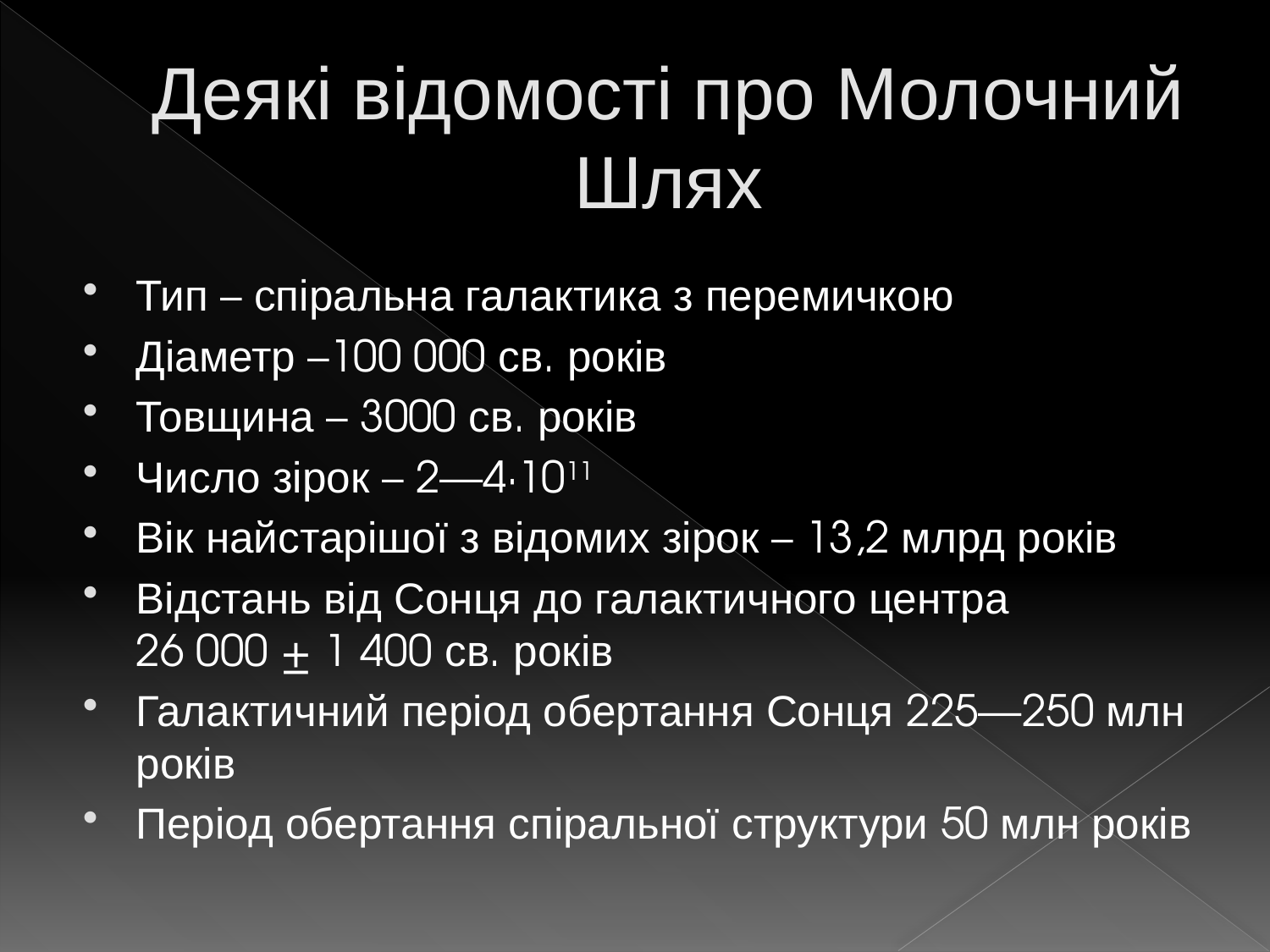

# Деякі відомості про Молочний Шлях
Тип – спіральна галактика з перемичкою
Діаметр –100 000 св. років
Товщина – 3000 св. років
Число зірок – 2—4·1011
Вік найстарішої з відомих зірок – 13,2 млрд років
Відстань від Сонця до галактичного центра 26 000 ± 1 400 св. років
Галактичний період обертання Сонця 225—250 млн років
Період обертання спіральної структури 50 млн років